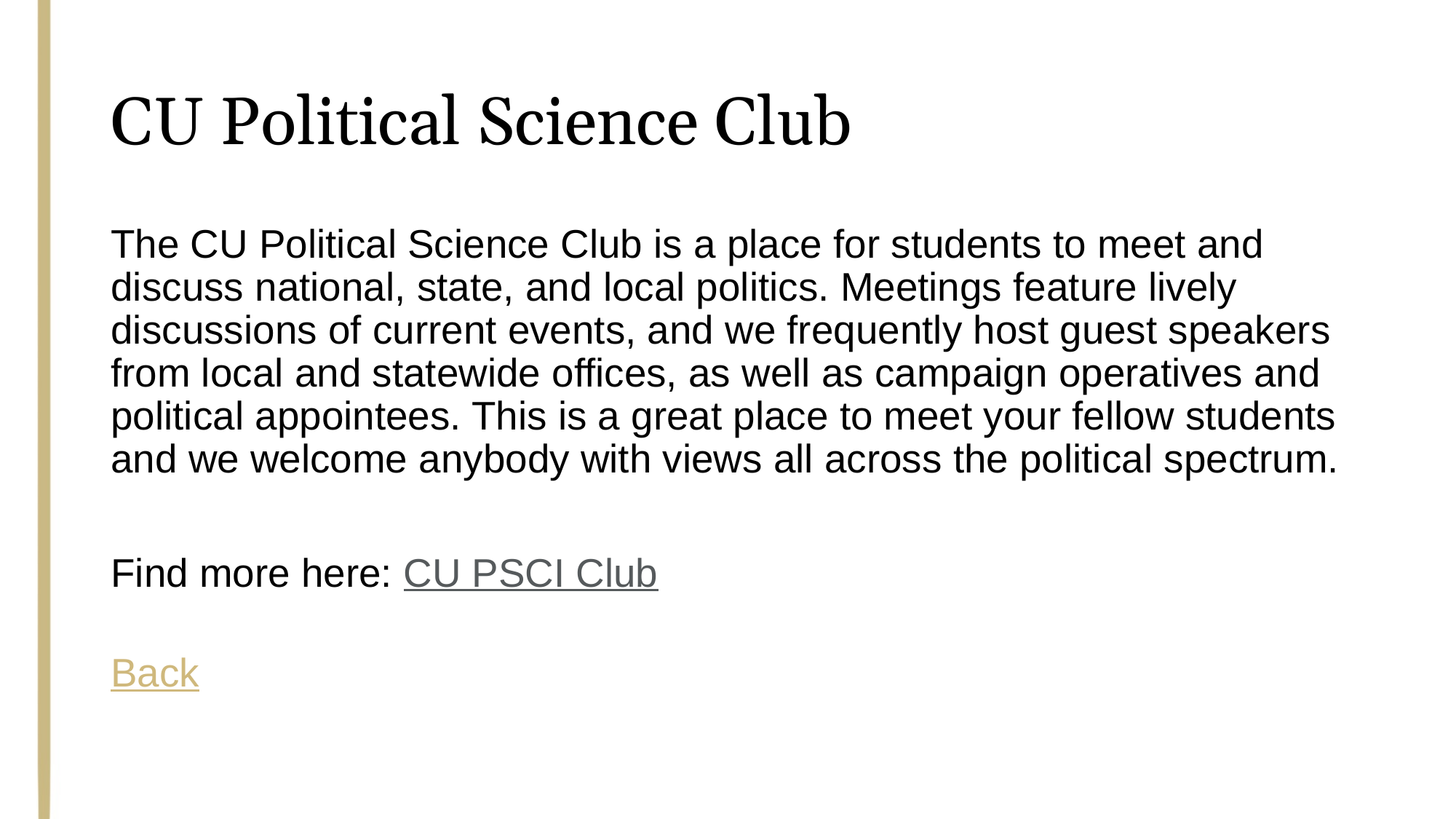

# CU Political Science Club
The CU Political Science Club is a place for students to meet and discuss national, state, and local politics. Meetings feature lively discussions of current events, and we frequently host guest speakers from local and statewide offices, as well as campaign operatives and political appointees. This is a great place to meet your fellow students and we welcome anybody with views all across the political spectrum.

Find more here: CU PSCI Club
Back